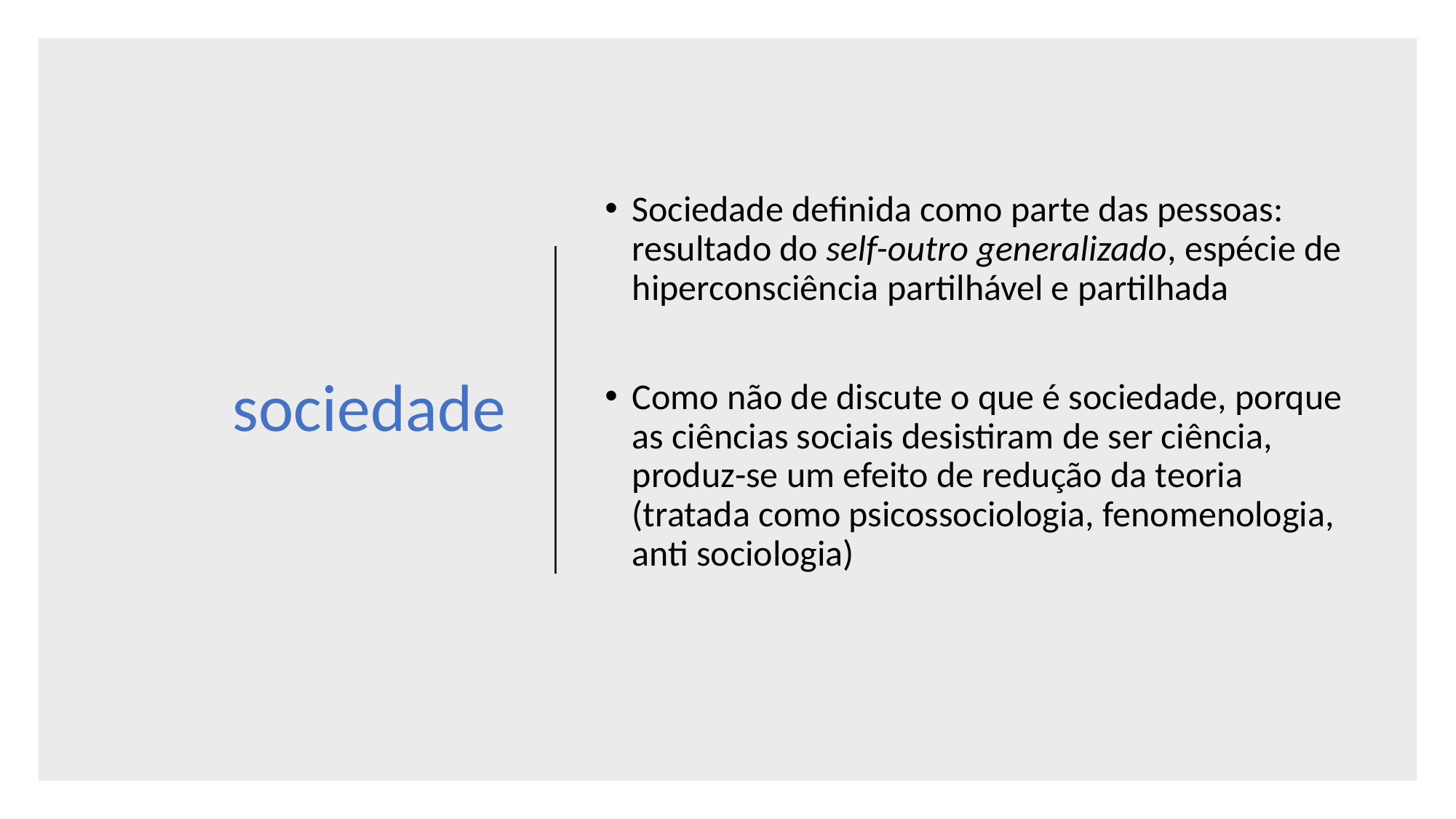

# sociedade
Sociedade definida como parte das pessoas:  resultado do self-outro generalizado, espécie de hiperconsciência partilhável e partilhada

Como não de discute o que é sociedade, porque as ciências sociais desistiram de ser ciência, produz-se um efeito de redução da teoria (tratada como psicossociologia, fenomenologia, anti sociologia)